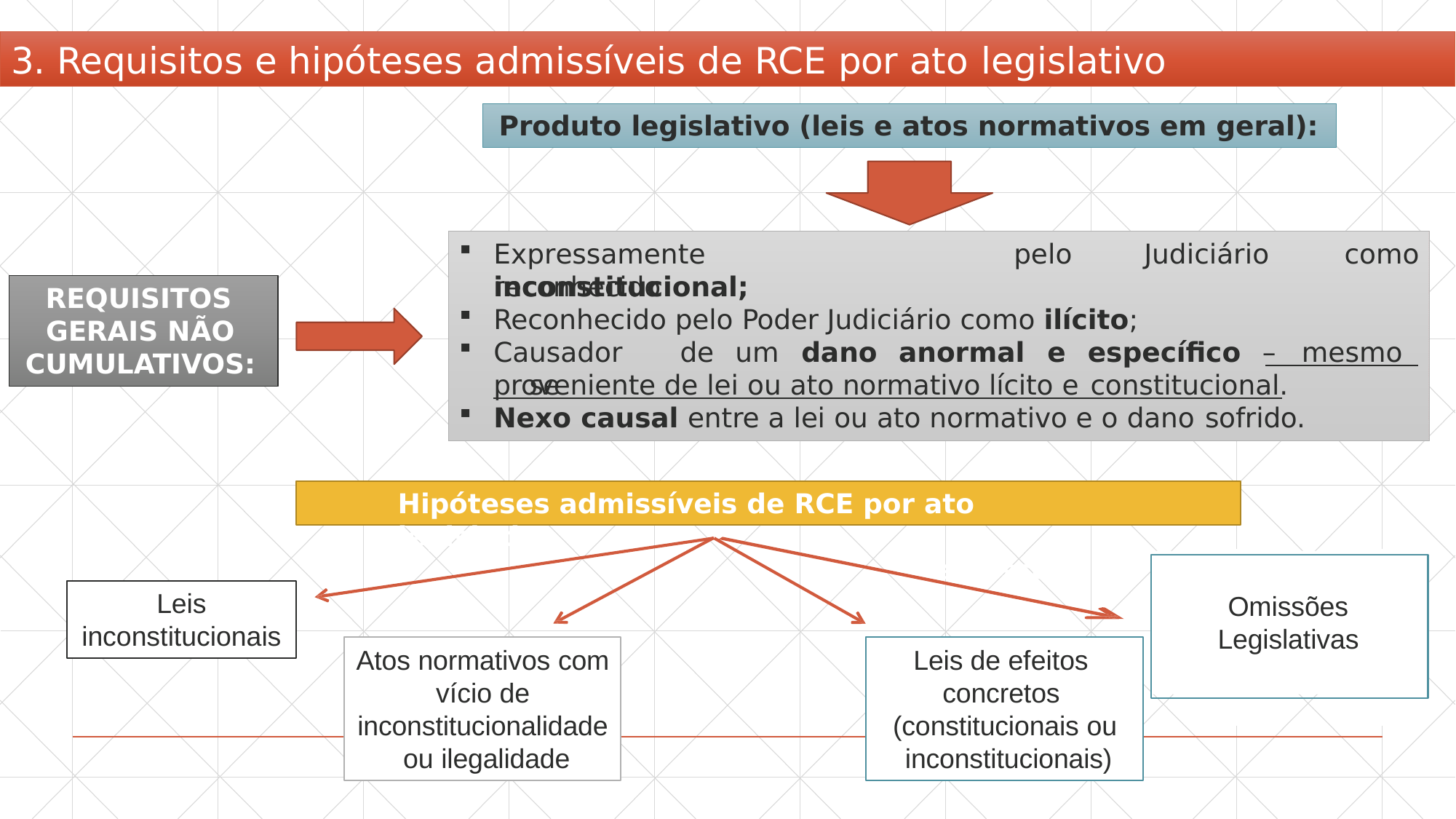

# 3. Requisitos e hipóteses admissíveis de RCE por ato legislativo

Produto legislativo (leis e atos normativos em geral):

Expressamente	reconhecido
pelo
Judiciário
como

inconstitucional;

REQUISITOS  GERAIS NÃO
Reconhecido pelo Poder Judiciário como ilícito;

Causador	de	um	dano	anormal	e	específico	–	mesmo	se

CUMULATIVOS:

proveniente de lei ou ato normativo lícito e constitucional.

Nexo causal entre a lei ou ato normativo e o dano sofrido.

Hipóteses admissíveis de RCE por ato legislativo
Regresso

Leis
inconstitucionais
Omissões Legislativas

Atos normativos com  vício de  inconstitucionalidade  ou ilegalidade
Leis de efeitos  concretos  (constitucionais ou  inconstitucionais)